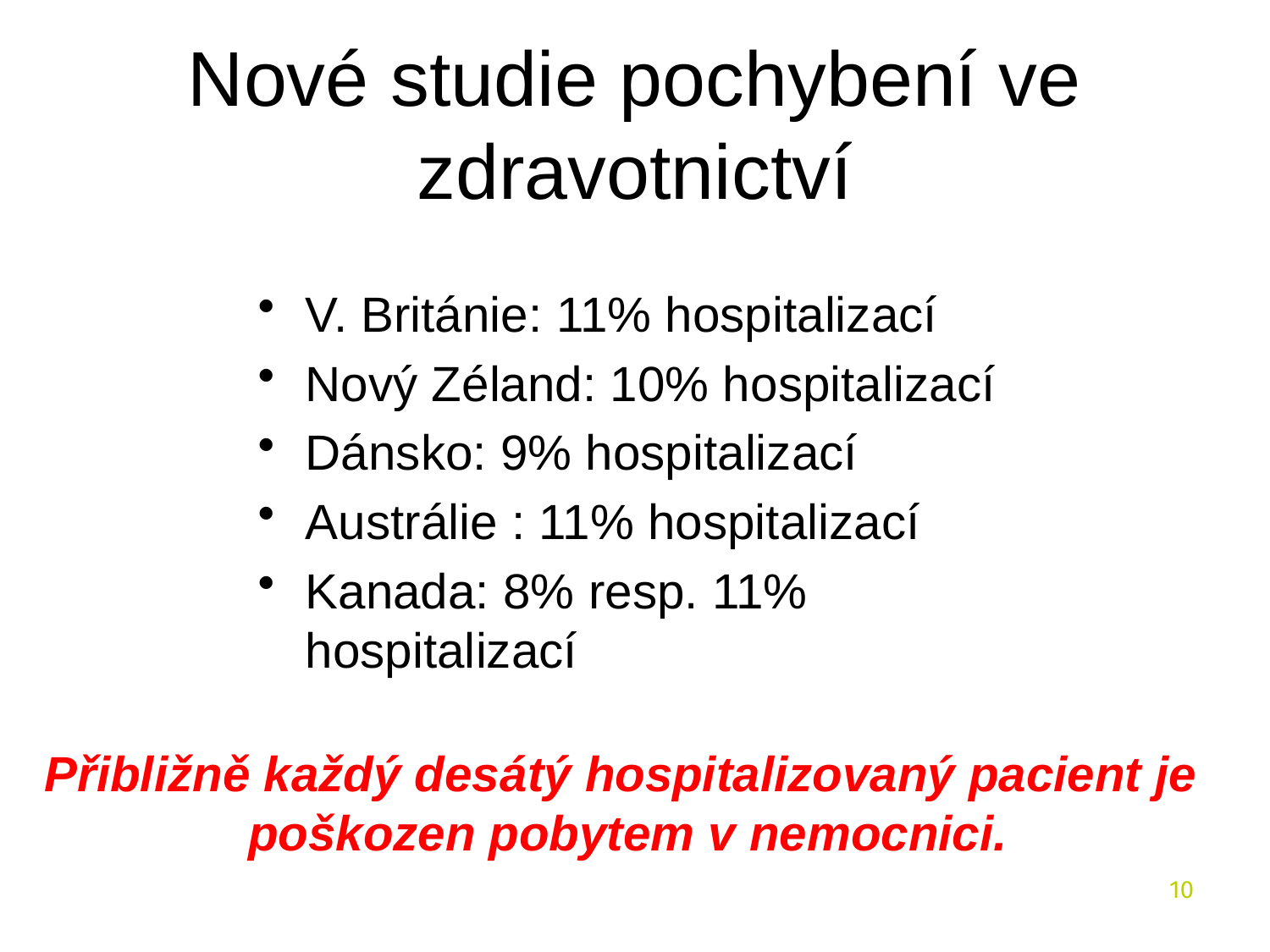

Nové studie pochybení ve zdravotnictví
V. Británie: 11% hospitalizací
Nový Zéland: 10% hospitalizací
Dánsko: 9% hospitalizací
Austrálie : 11% hospitalizací
Kanada: 8% resp. 11% hospitalizací

Přibližně každý desátý hospitalizovaný pacient je
poškozen pobytem v nemocnici.

10
Error problem